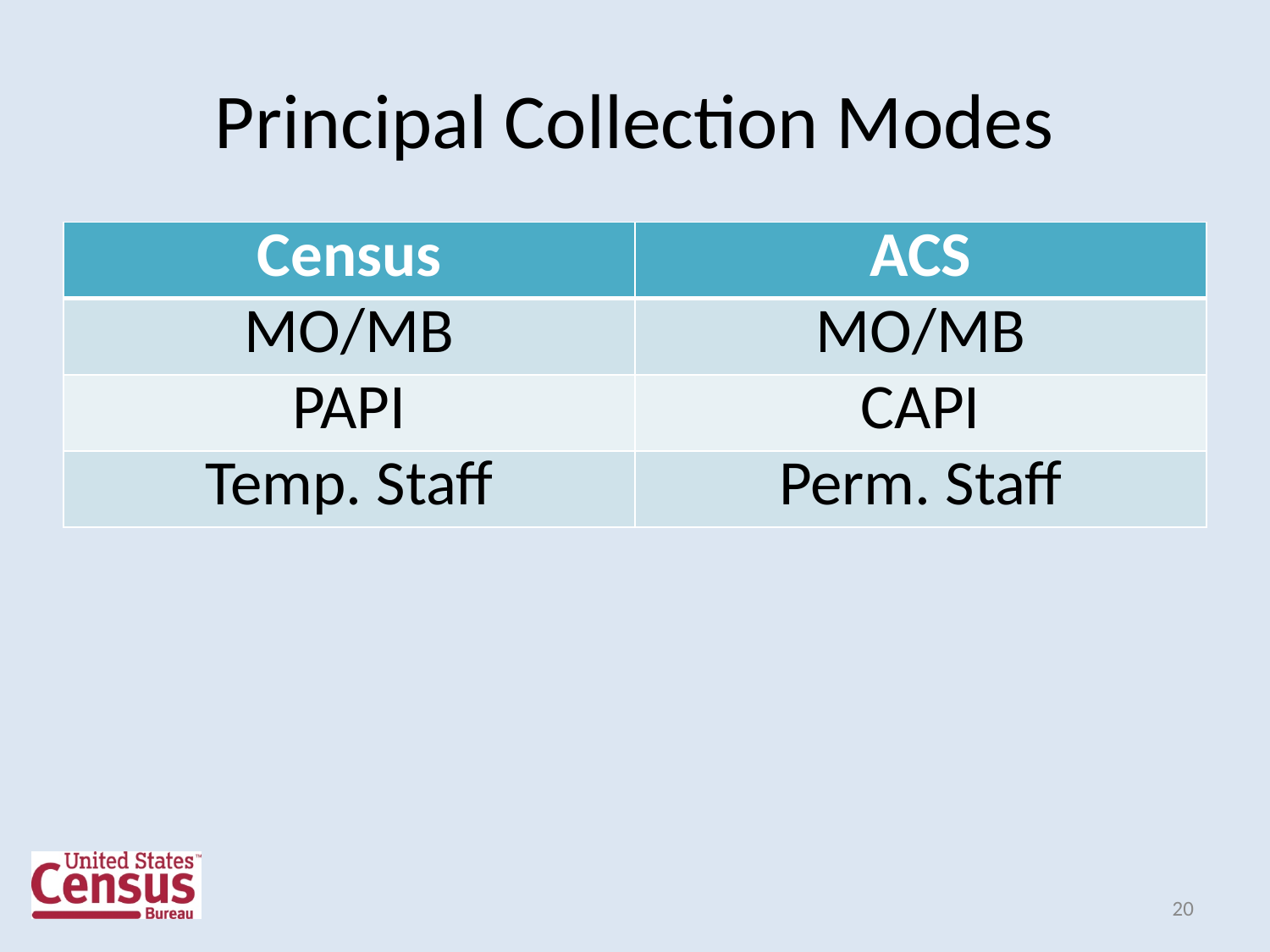

# Principal Collection Modes
| Census | ACS |
| --- | --- |
| MO/MB | MO/MB |
| PAPI | CAPI |
| Temp. Staff | Perm. Staff |
20